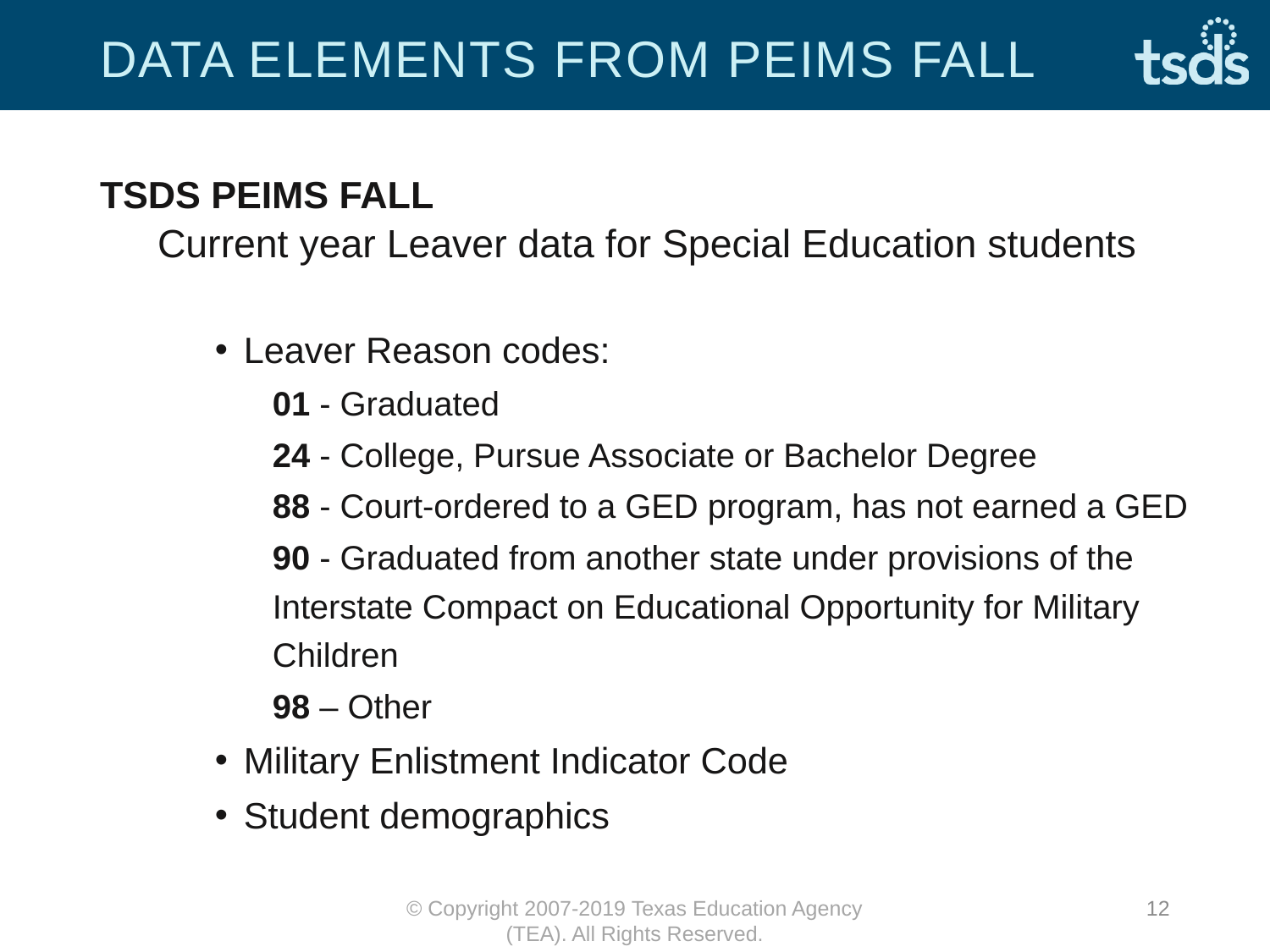

# data elements from peims fall
TSDS PEIMS FALL
Current year Leaver data for Special Education students

Leaver Reason codes:
01 - Graduated
24 - College, Pursue Associate or Bachelor Degree
88 - Court-ordered to a GED program, has not earned a GED
90 - Graduated from another state under provisions of the Interstate Compact on Educational Opportunity for Military Children
98 – Other
Military Enlistment Indicator Code
Student demographics
12